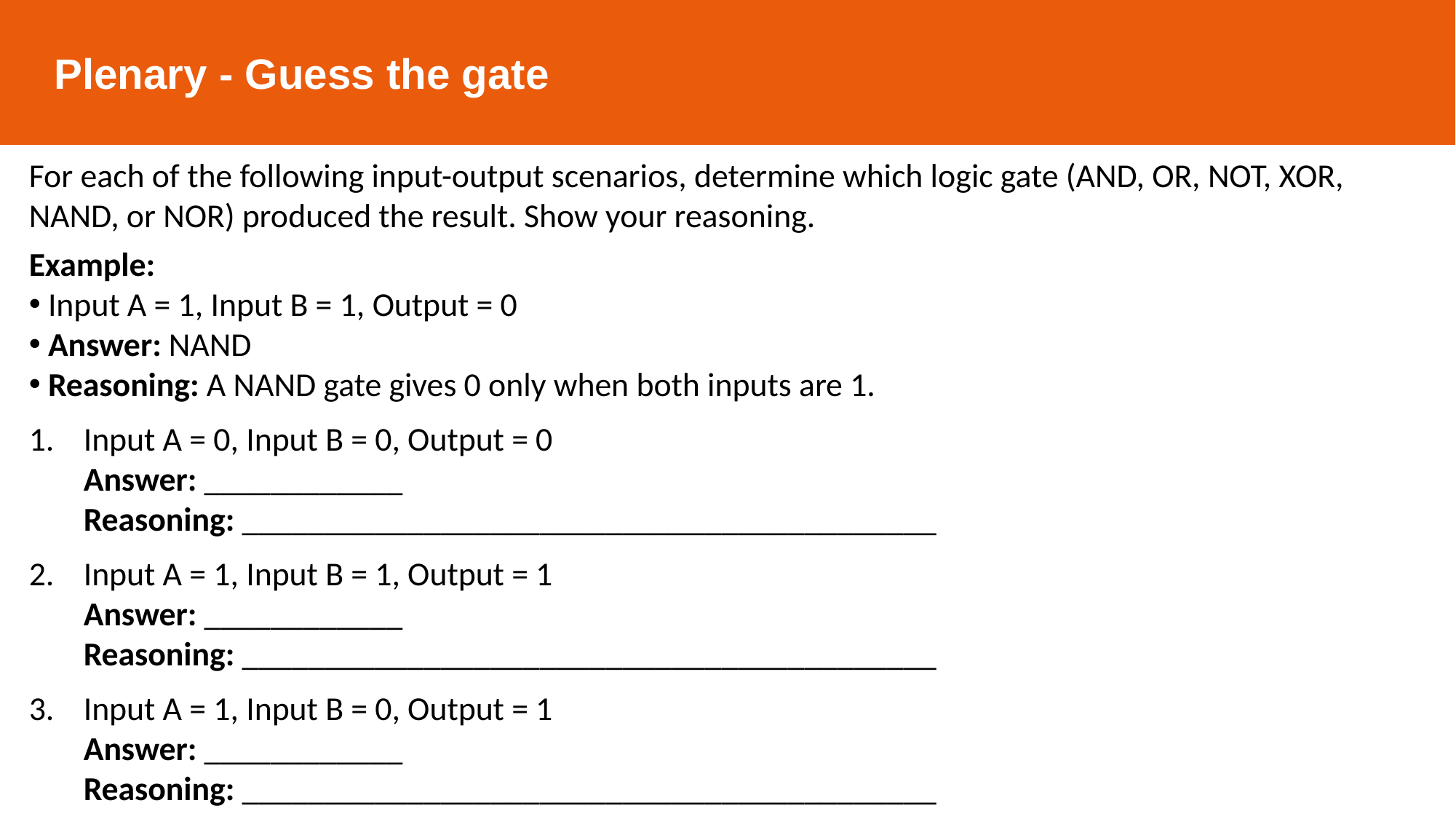

Plenary - Guess the gate
For each of the following input-output scenarios, determine which logic gate (AND, OR, NOT, XOR, NAND, or NOR) produced the result. Show your reasoning.

Example:
 Input A = 1, Input B = 1, Output = 0
 Answer: NAND
 Reasoning: A NAND gate gives 0 only when both inputs are 1.

Input A = 0, Input B = 0, Output = 0
Answer: ____________
Reasoning: __________________________________________

Input A = 1, Input B = 1, Output = 1
Answer: ____________
Reasoning: __________________________________________

Input A = 1, Input B = 0, Output = 1
Answer: ____________
Reasoning: __________________________________________